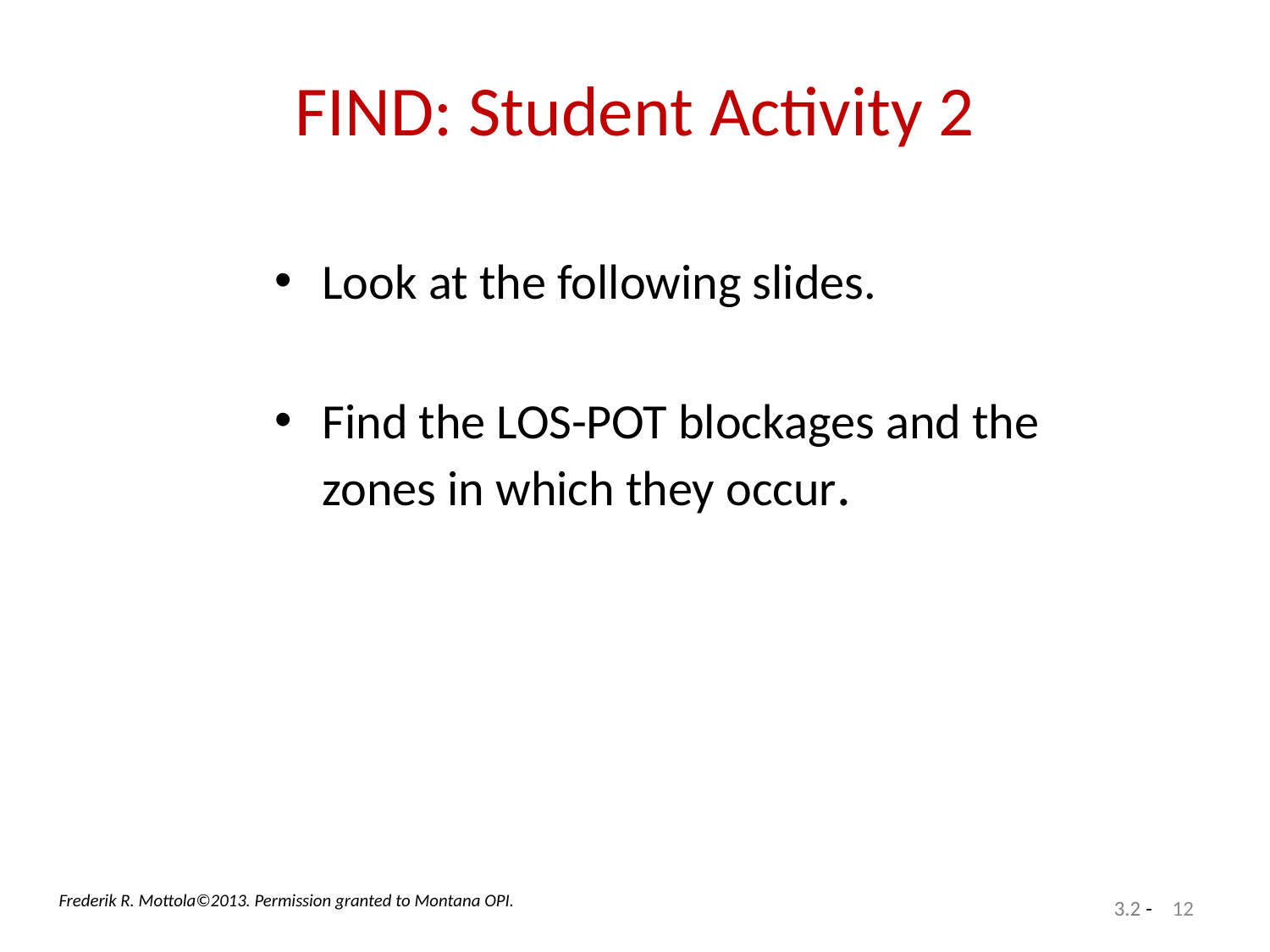

# FIND: Student Activity 2
Look at the following slides.

Find the LOS-POT blockages and the zones in which they occur.
Frederik R. Mottola©2013. Permission granted to Montana OPI.
12